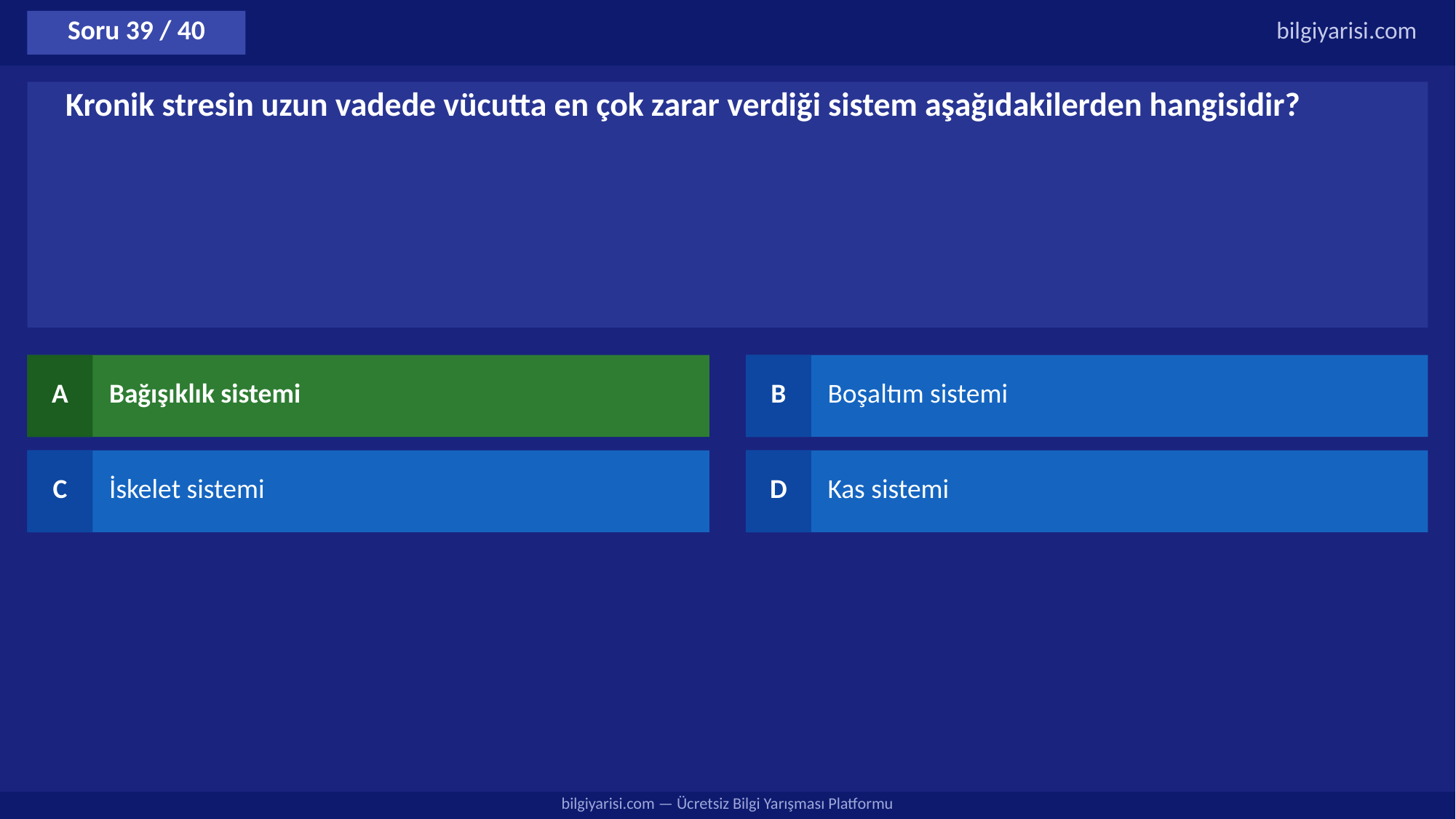

Soru 39 / 40
bilgiyarisi.com

Kronik stresin uzun vadede vücutta en çok zarar verdiği sistem aşağıdakilerden hangisidir?

A
Bağışıklık sistemi

B
Boşaltım sistemi

C
İskelet sistemi

D
Kas sistemi
bilgiyarisi.com — Ücretsiz Bilgi Yarışması Platformu